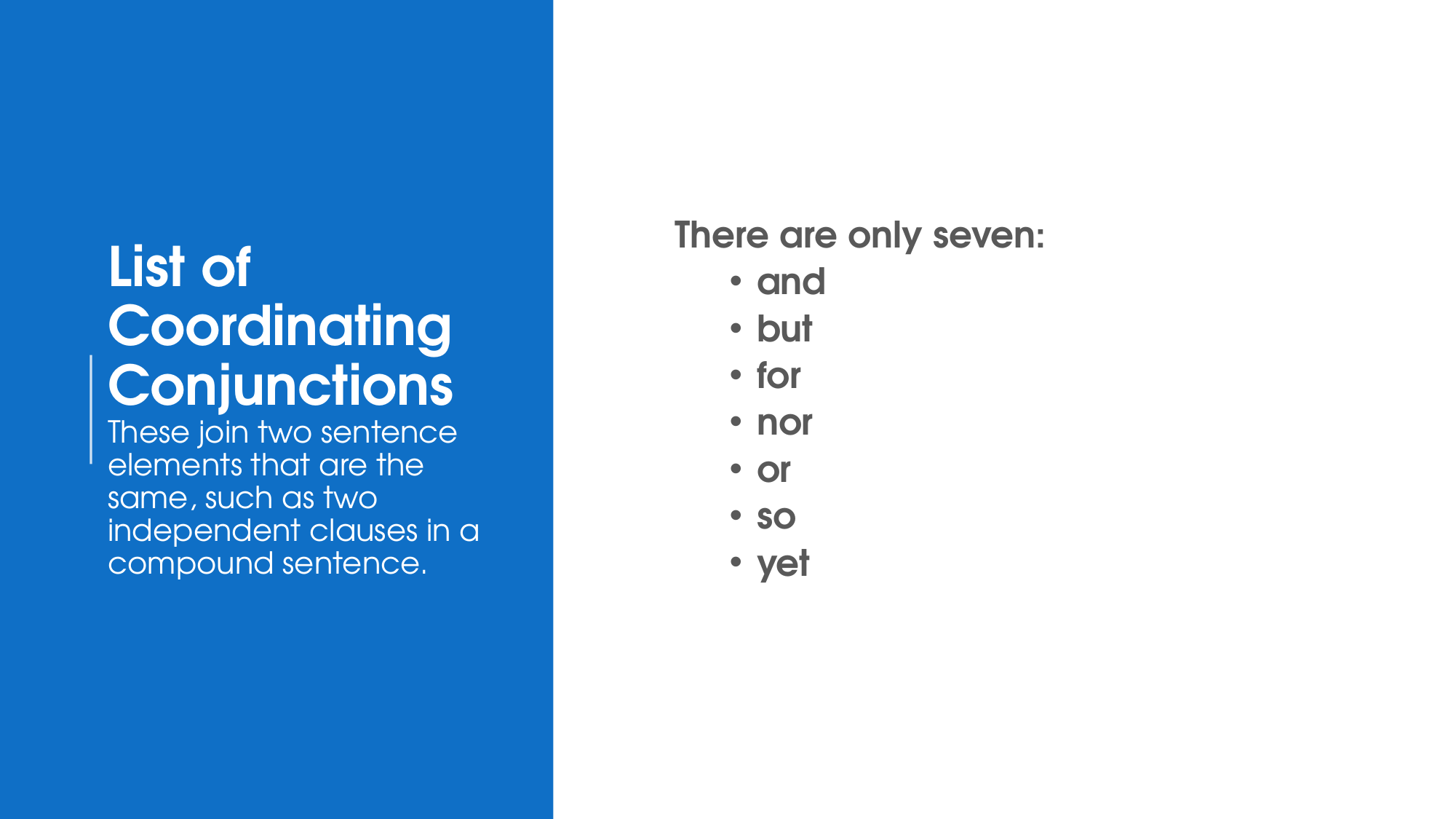

# List of Coordinating Conjunctions These join two sentence elements that are the same, such as two independent clauses in a compound sentence.
There are only seven:
and
but
for
nor
or
so
yet